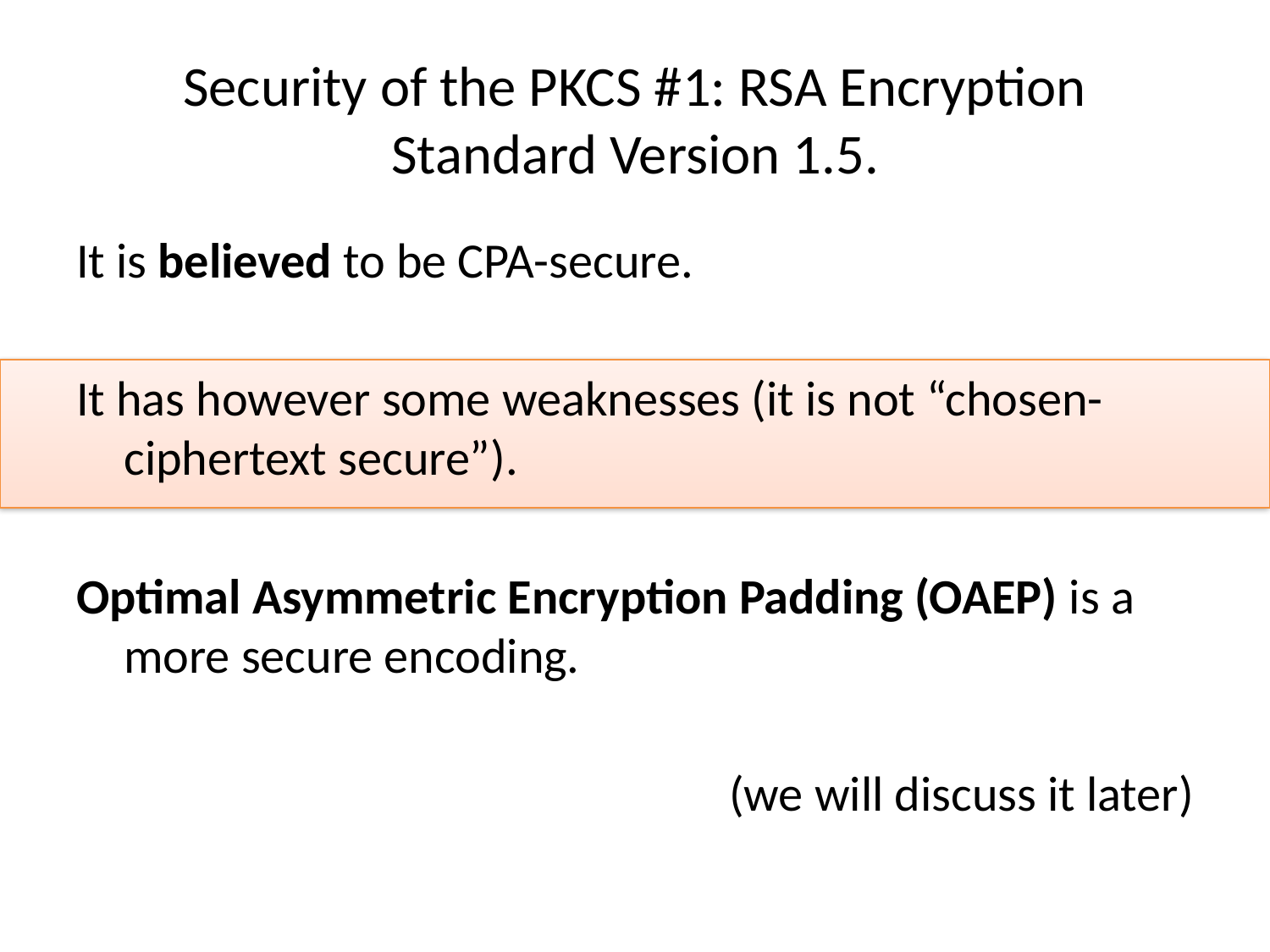

# Security of the PKCS #1: RSA Encryption Standard Version 1.5.
It is believed to be CPA-secure.

It has however some weaknesses (it is not “chosen-ciphertext secure”).

Optimal Asymmetric Encryption Padding (OAEP) is a more secure encoding.

(we will discuss it later)